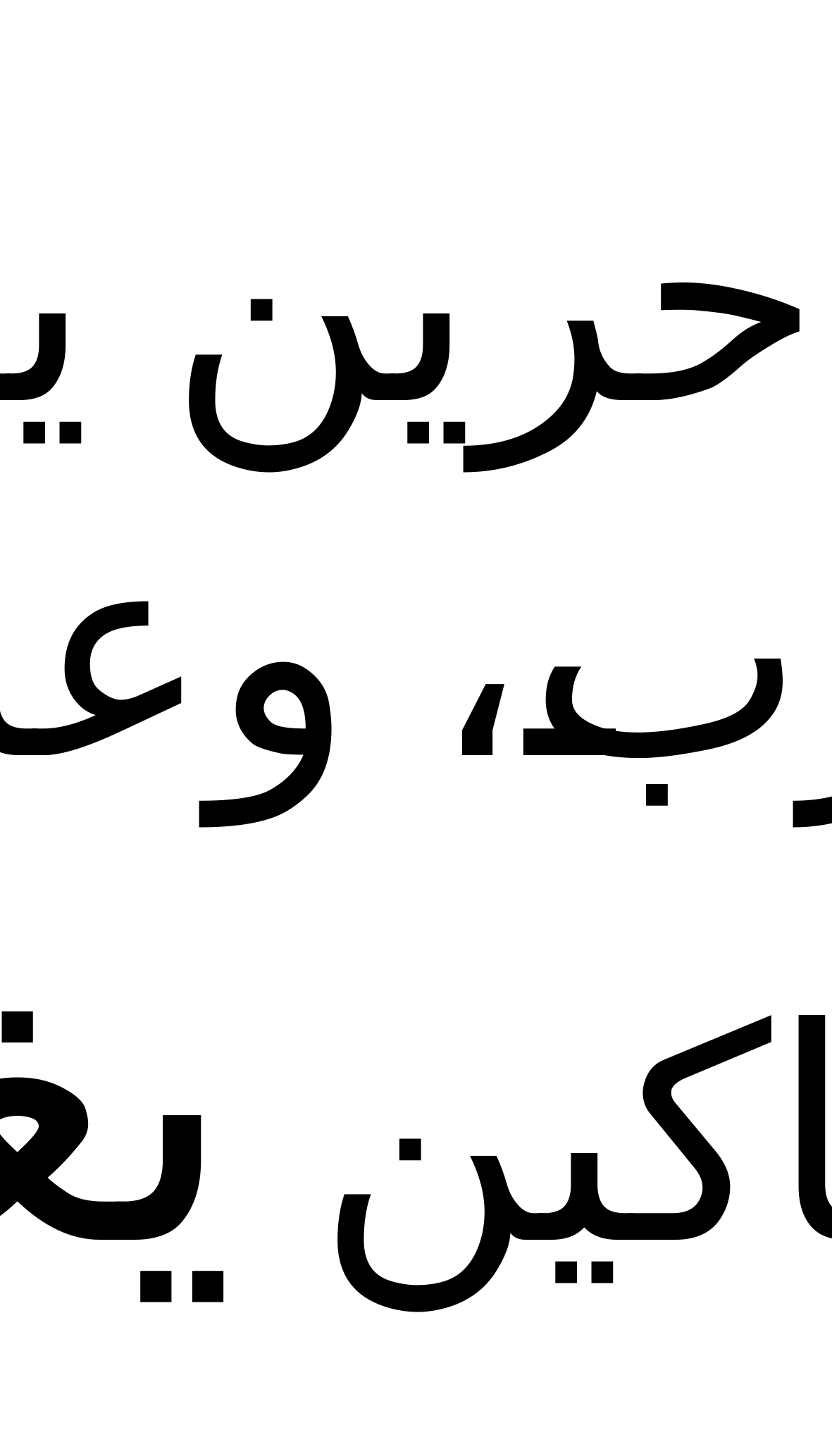

بالساحرين يسخر الرب، وعلى المساكين يغدق نعمه